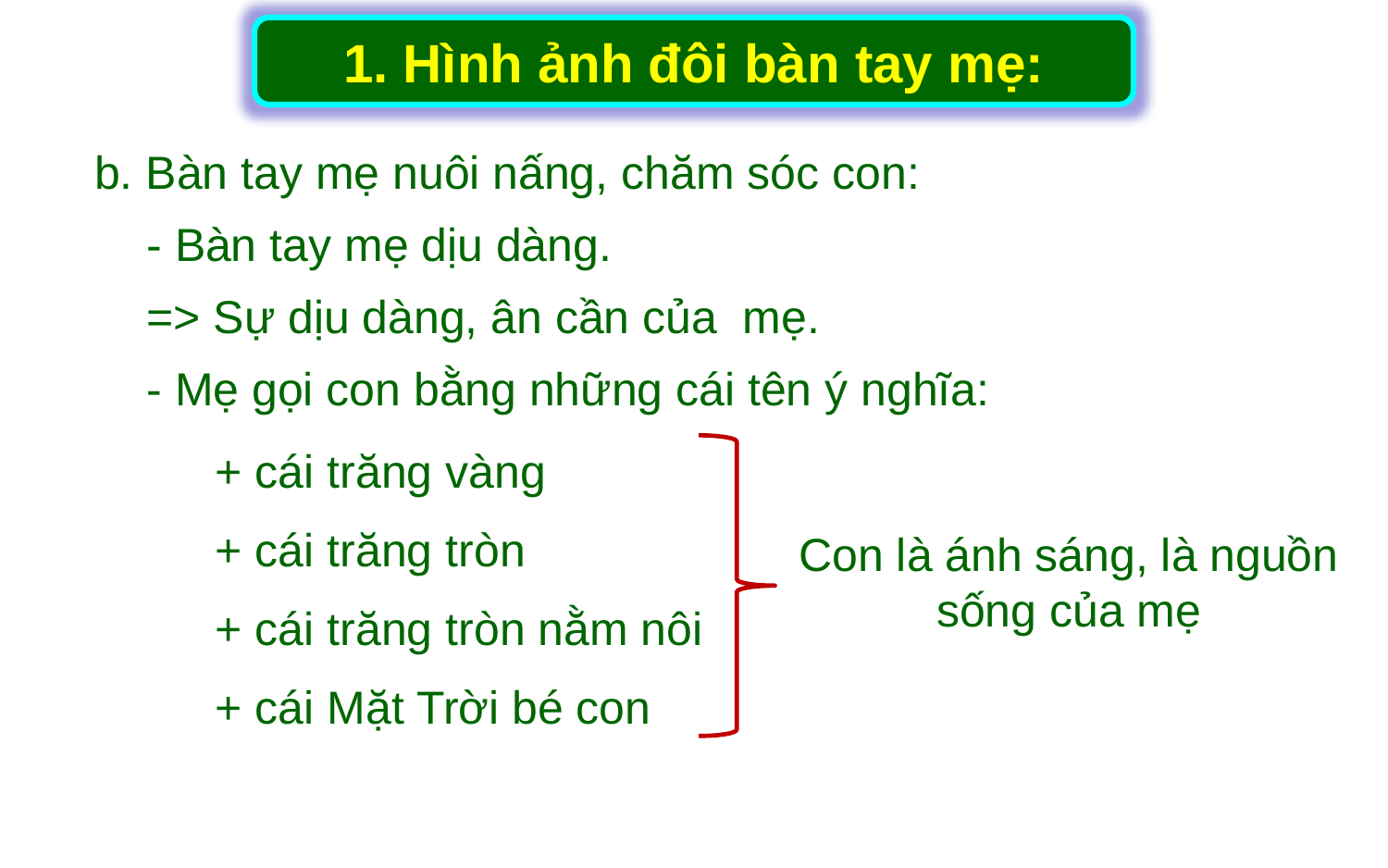

1. Hình ảnh đôi bàn tay mẹ:
b. Bàn tay mẹ nuôi nấng, chăm sóc con:
    - Bàn tay mẹ dịu dàng.
    => Sự dịu dàng, ân cần của  mẹ.
    - Mẹ gọi con bằng những cái tên ý nghĩa:
+ cái trăng vàng
+ cái trăng tròn
+ cái trăng tròn nằm nôi
+ cái Mặt Trời bé con

Con là ánh sáng, là nguồn sống của mẹ